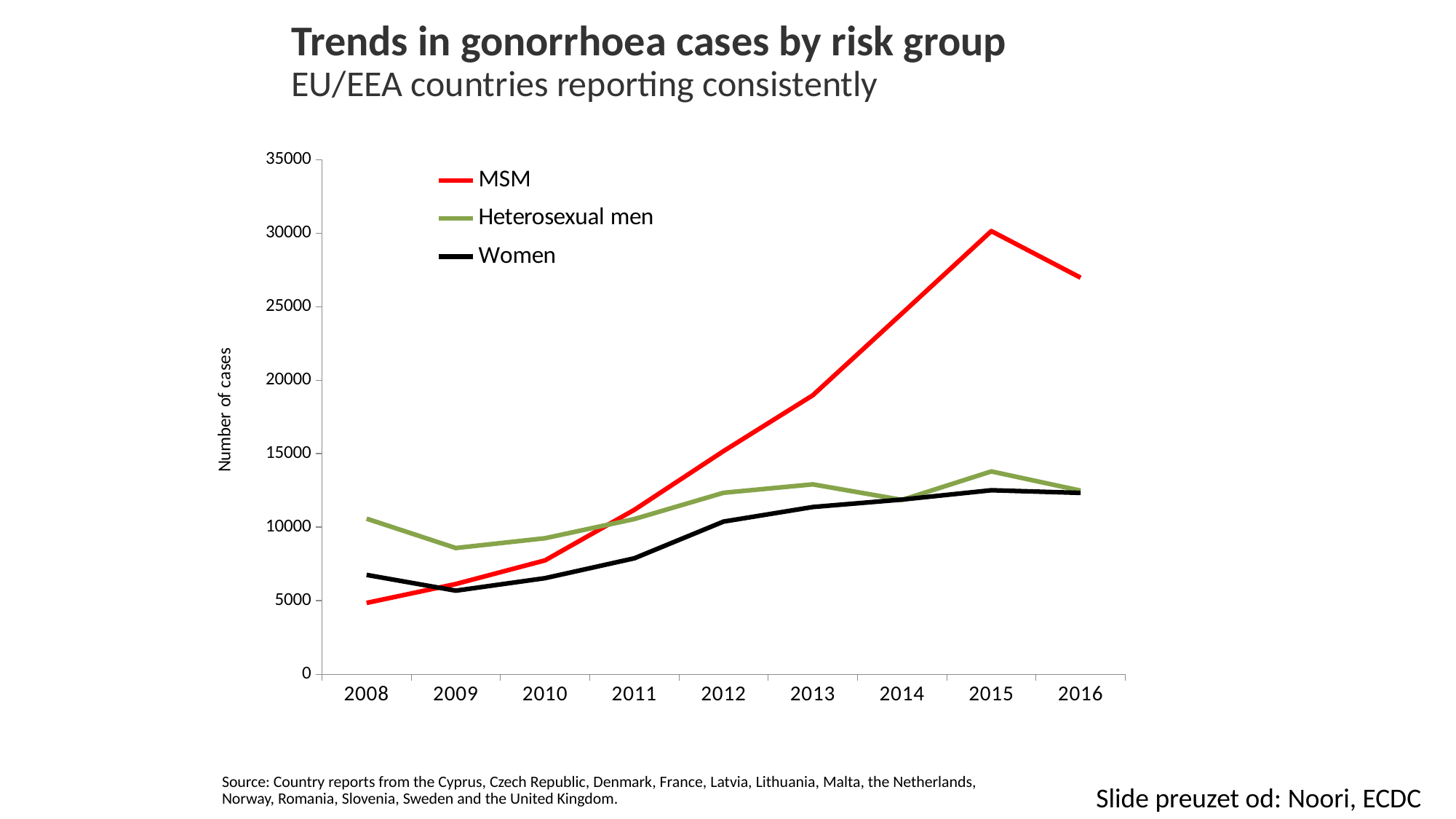

Trends in gonorrhoea cases by risk group
EU/EEA countries reporting consistently

### Chart

| Category | MSM | Heterosexual men | Women |
|---|---|---|---|
| 2008 | 4844.0 | 10574.0 | 6748.0 |
| 2009 | 6130.0 | 8576.0 | 5675.0 |
| 2010 | 7737.0 | 9244.0 | 6528.0 |
| 2011 | 11174.0 | 10548.0 | 7877.0 |
| 2012 | 15166.0 | 12333.0 | 10376.0 |
| 2013 | 18969.0 | 12907.0 | 11367.0 |
| 2014 | 24536.0 | 11848.0 | 11873.0 |
| 2015 | 30134.0 | 13787.0 | 12506.0 |
| 2016 | 26964.0 | 12480.0 | 12324.0 |
Source: Country reports from the Cyprus, Czech Republic, Denmark, France, Latvia, Lithuania, Malta, the Netherlands, Norway, Romania, Slovenia, Sweden and the United Kingdom.
Slide preuzet od: Noori, ECDC